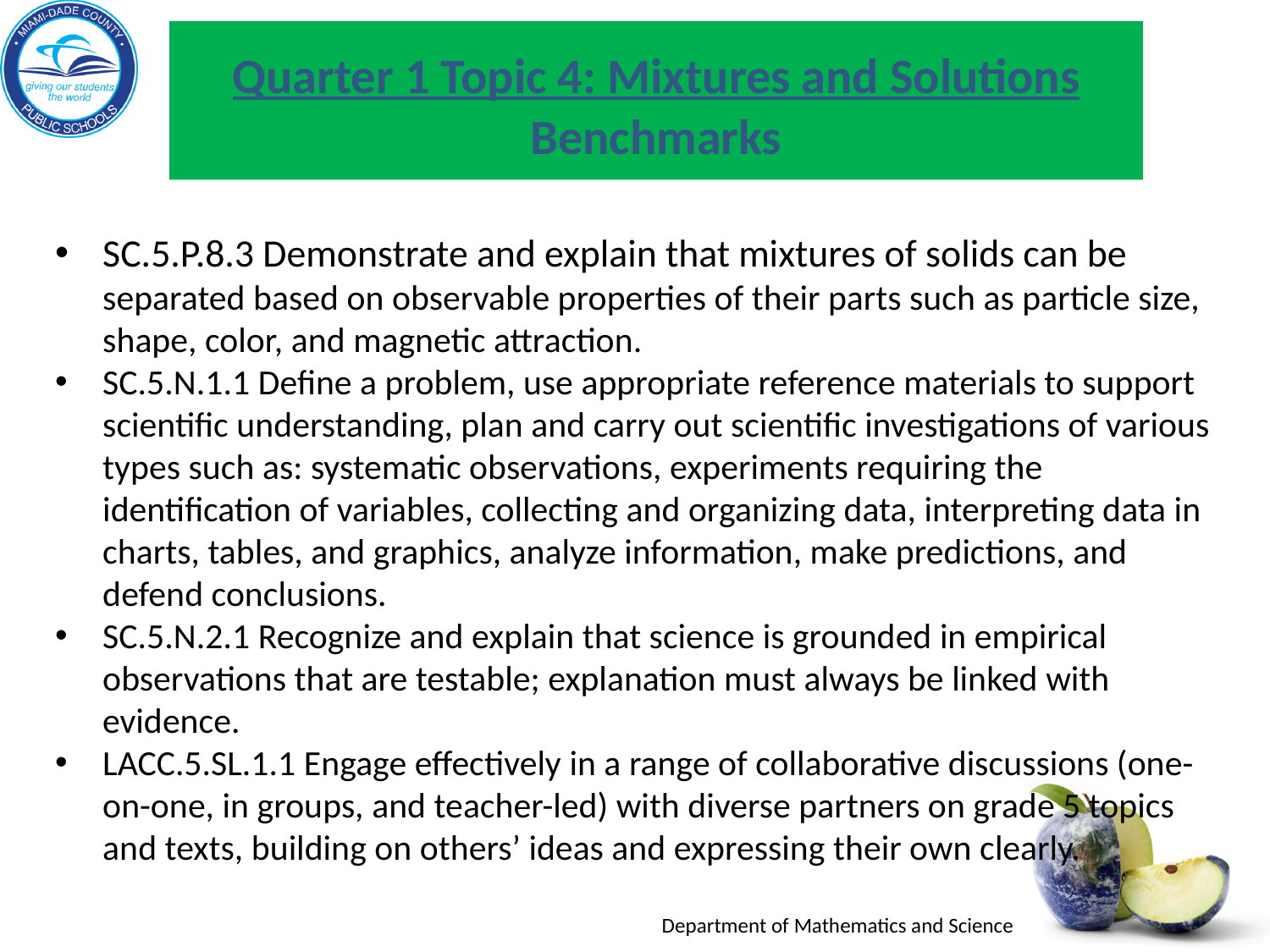

# Quarter 1 Topic 4: Mixtures and Solutions Benchmarks
SC.5.P.8.3 Demonstrate and explain that mixtures of solids can be separated based on observable properties of their parts such as particle size, shape, color, and magnetic attraction.
SC.5.N.1.1 Define a problem, use appropriate reference materials to support scientific understanding, plan and carry out scientific investigations of various types such as: systematic observations, experiments requiring the identification of variables, collecting and organizing data, interpreting data in charts, tables, and graphics, analyze information, make predictions, and defend conclusions.
SC.5.N.2.1 Recognize and explain that science is grounded in empirical observations that are testable; explanation must always be linked with evidence.
LACC.5.SL.1.1 Engage effectively in a range of collaborative discussions (one-on-one, in groups, and teacher-led) with diverse partners on grade 5 topics and texts, building on others’ ideas and expressing their own clearly.